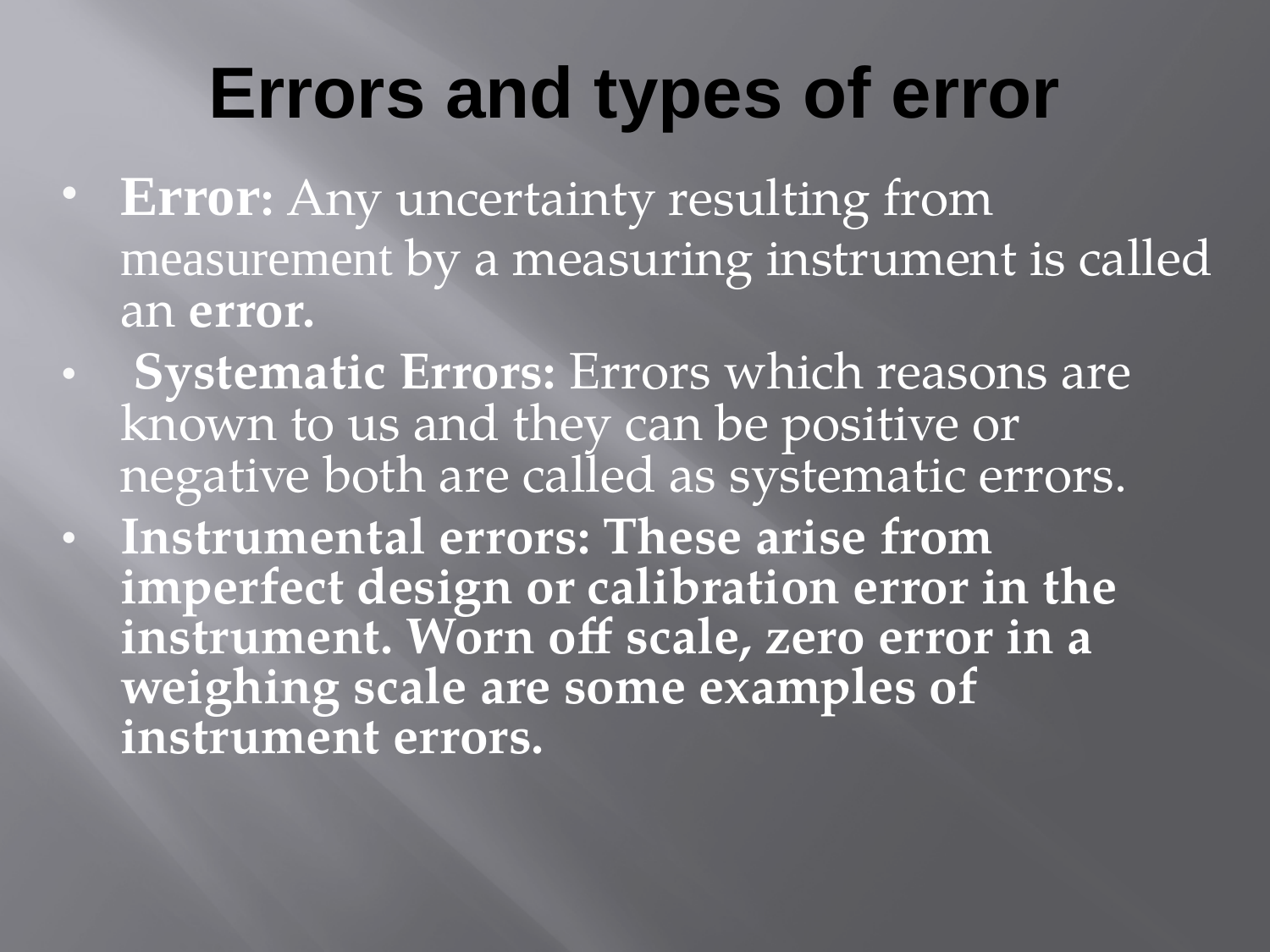

# Errors and types of error
Error: Any uncertainty resulting from measurement by a measuring instrument is called an error.
 Systematic Errors: Errors which reasons are known to us and they can be positive or negative both are called as systematic errors.
Instrumental errors: These arise from imperfect design or calibration error in the instrument. Worn off scale, zero error in a weighing scale are some examples of instrument errors.